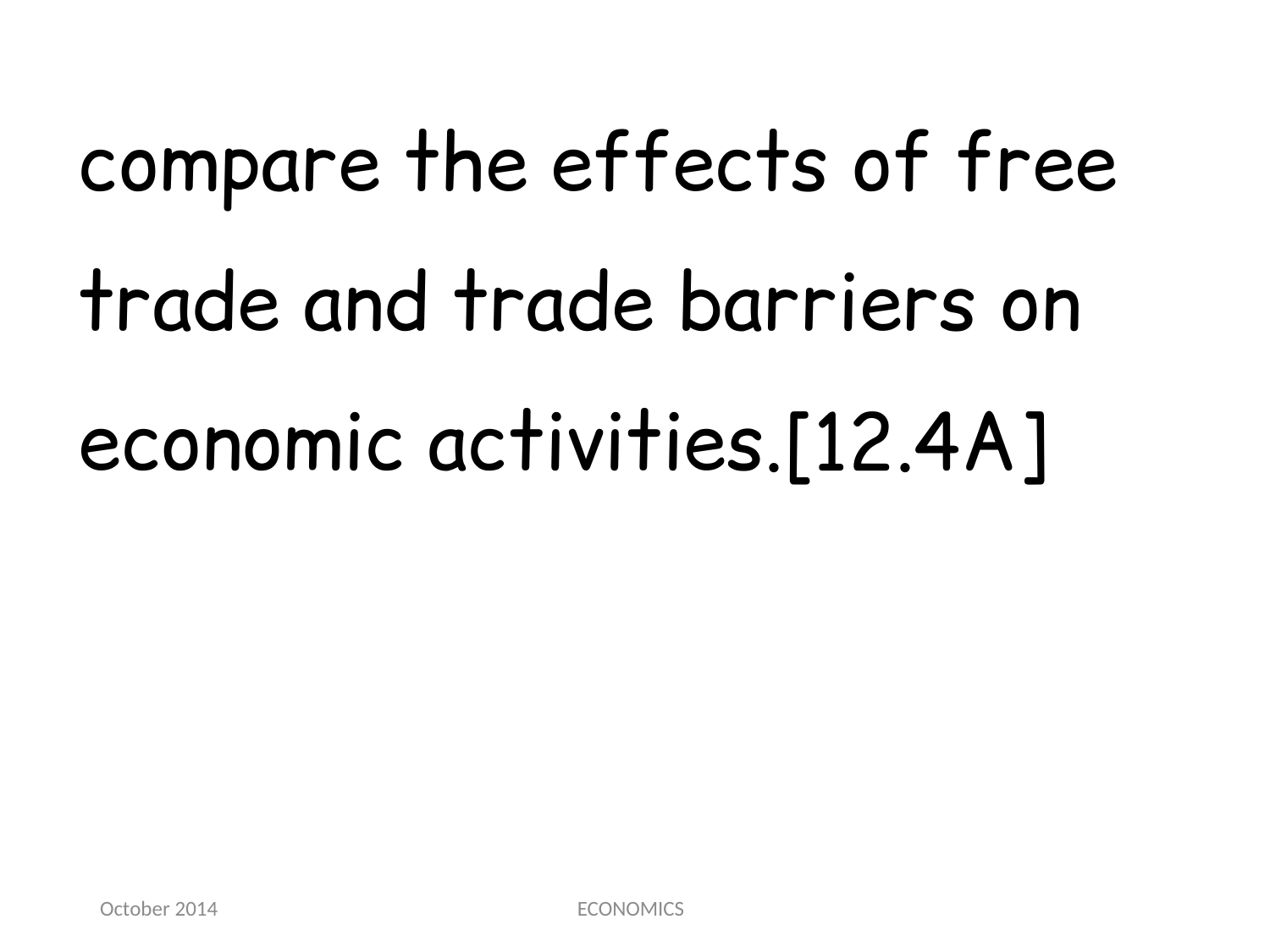

compare the effects of free trade and trade barriers on economic activities.[12.4A]
October 2014
ECONOMICS